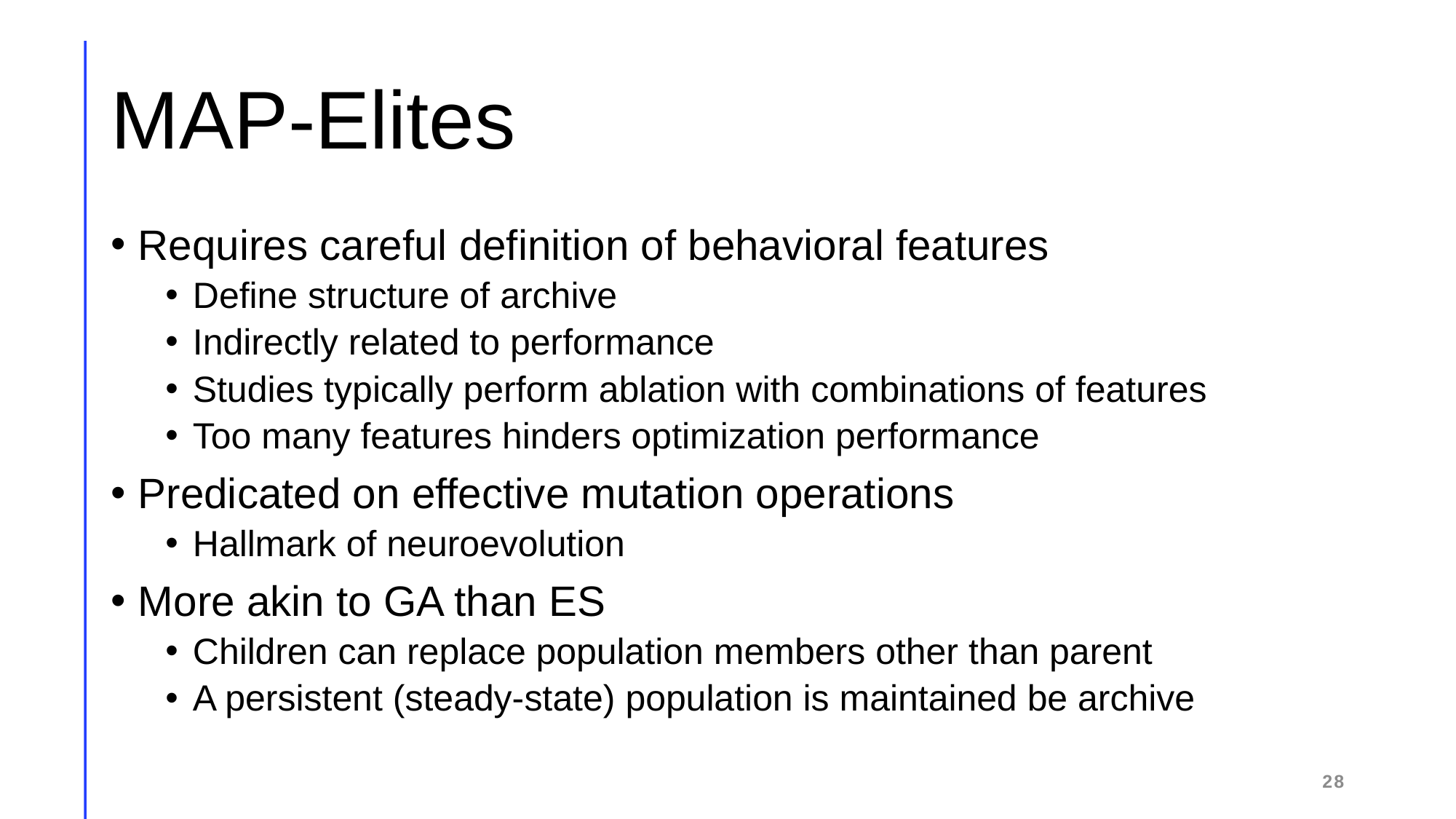

# MAP-Elites
Requires careful definition of behavioral features
Define structure of archive
Indirectly related to performance
Studies typically perform ablation with combinations of features
Too many features hinders optimization performance
Predicated on effective mutation operations
Hallmark of neuroevolution
More akin to GA than ES
Children can replace population members other than parent
A persistent (steady-state) population is maintained be archive
28